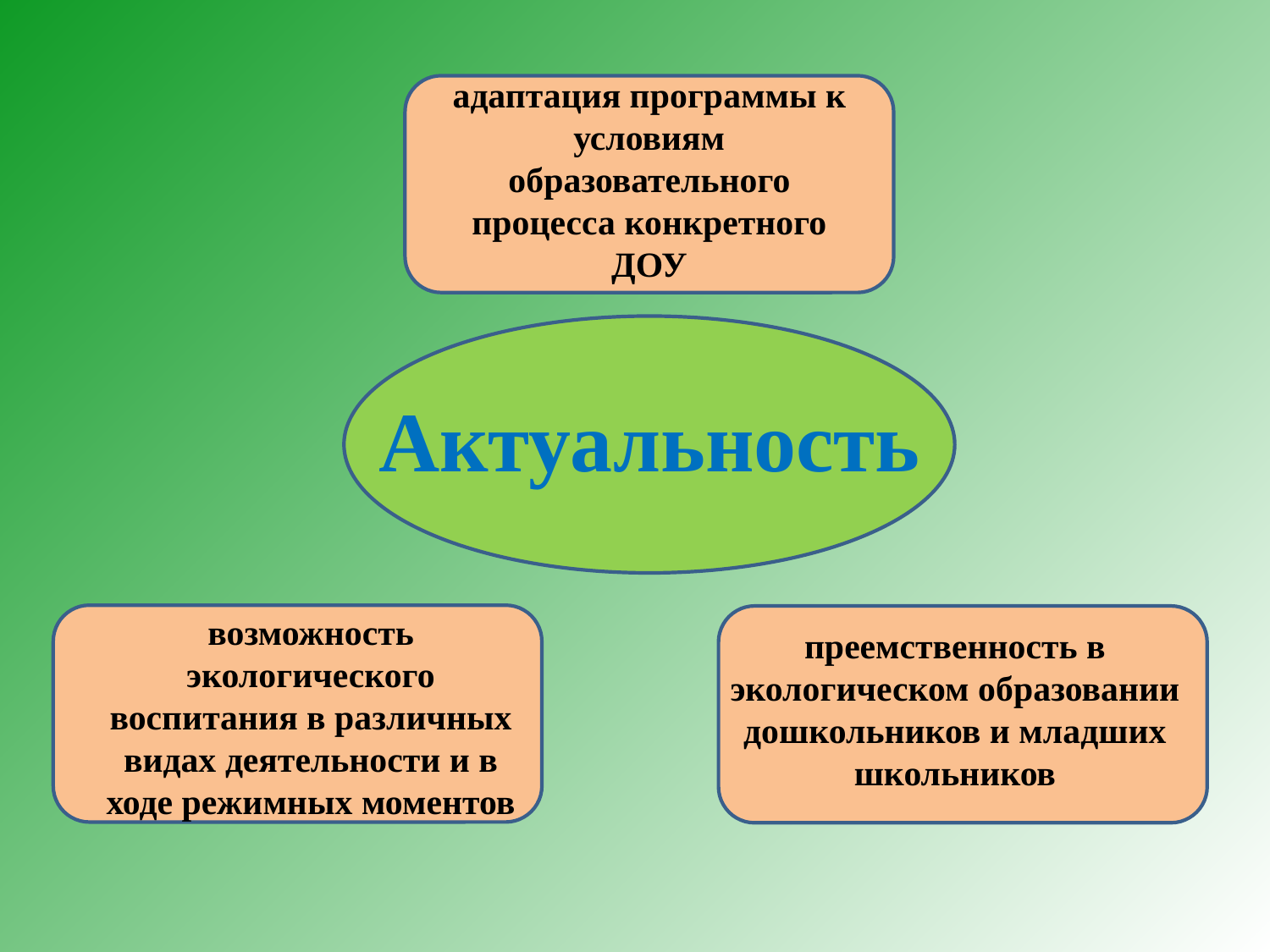

адаптация программы к условиям образовательного процесса конкретного ДОУ

Актуальность
возможность экологического воспитания в различных видах деятельности и в ходе режимных моментов

преемственность в экологическом образовании дошкольников и младших школьников